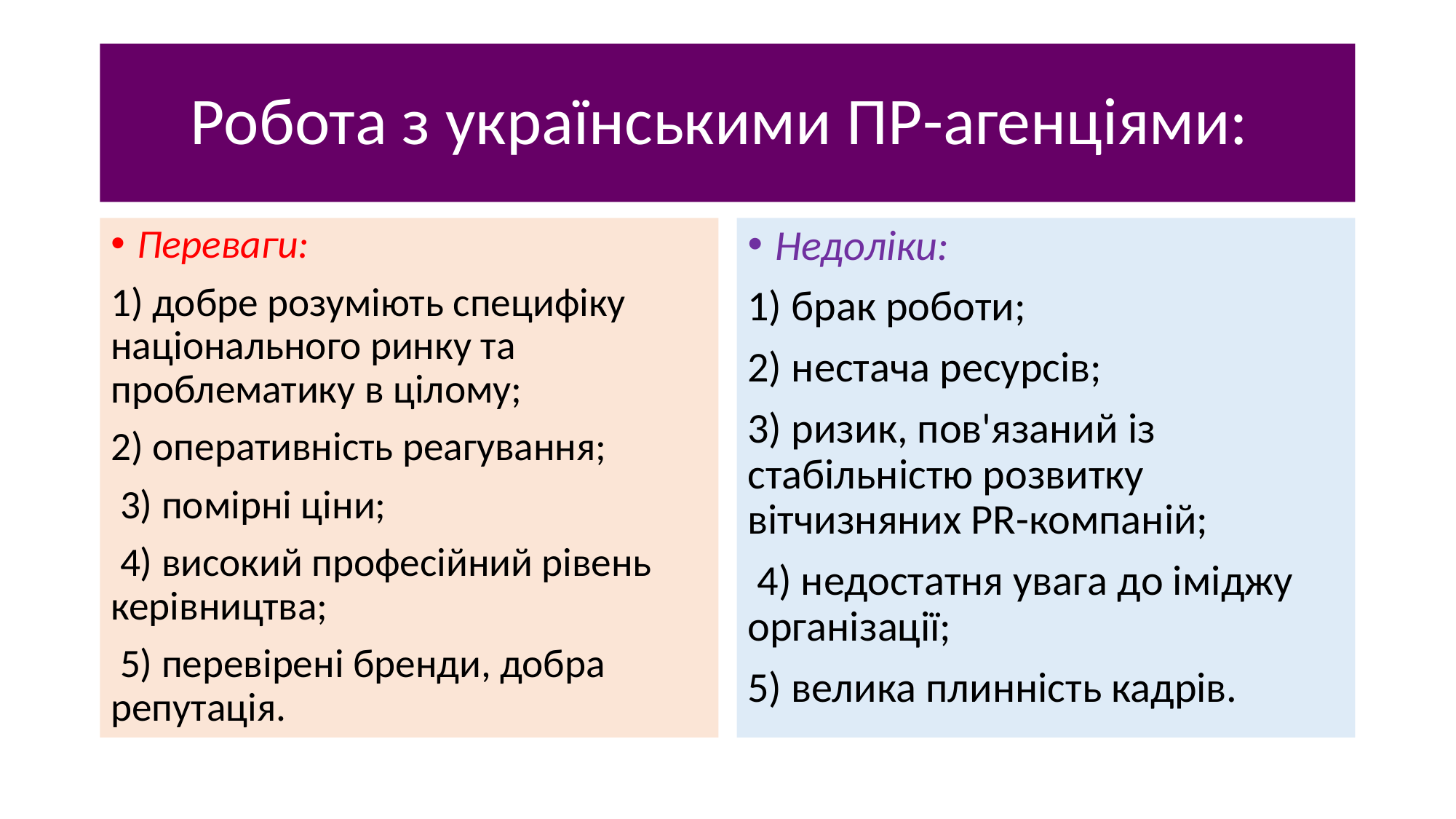

# Робота з українськими ПР-агенціями:
Переваги:
1) добре розуміють специфіку національного ринку та проблематику в цілому;
2) оперативність реагування;
 3) помірні ціни;
 4) високий професійний рівень керівництва;
 5) перевірені бренди, добра репутація.
Недоліки:
1) брак роботи;
2) нестача ресурсів;
3) ризик, пов'язаний із стабільністю розвитку вітчизняних PR-компаній;
 4) недостатня увага до іміджу організації;
5) велика плинність кадрів.